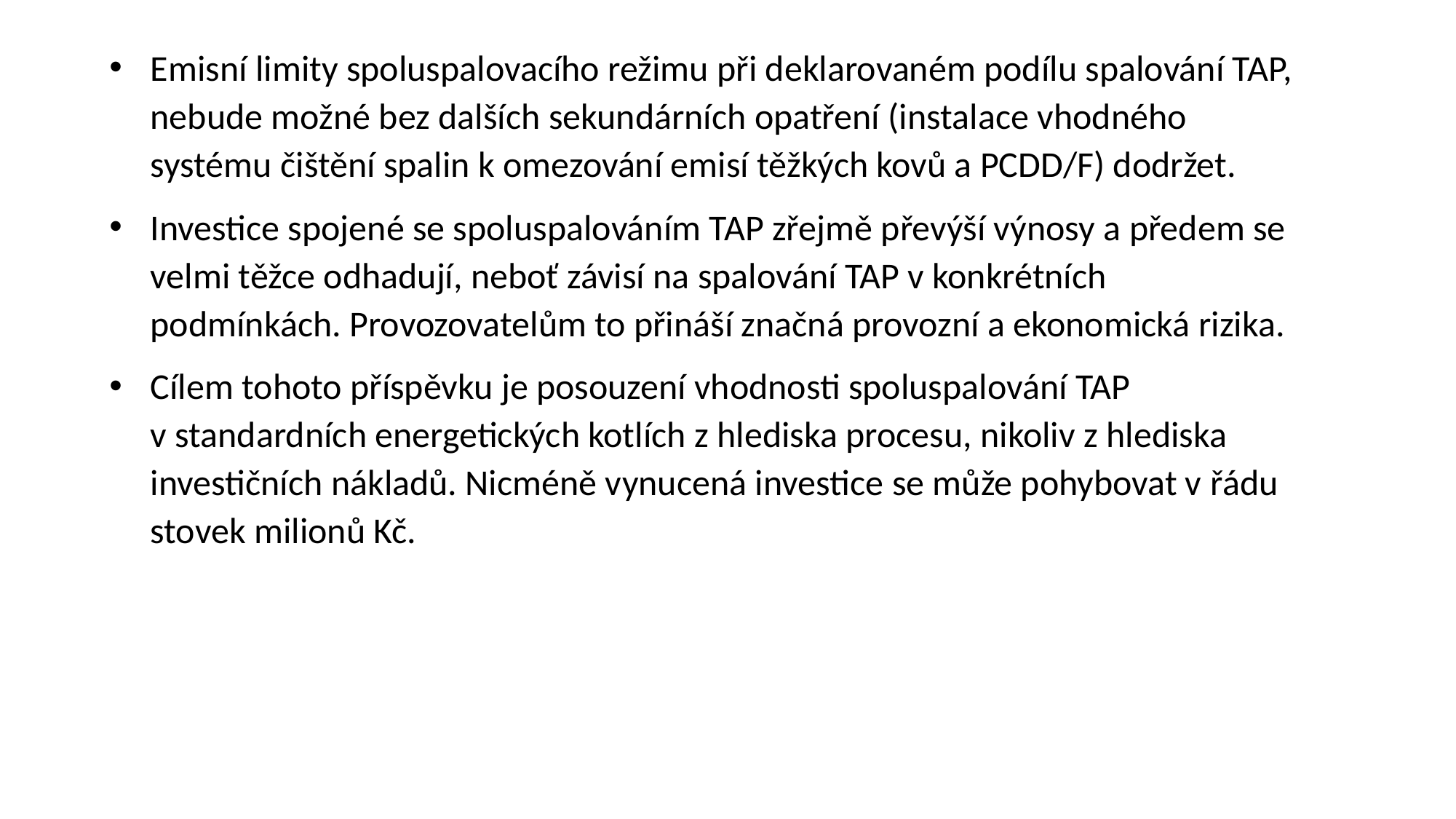

Emisní limity spoluspalovacího režimu při deklarovaném podílu spalování TAP, nebude možné bez dalších sekundárních opatření (instalace vhodného systému čištění spalin k omezování emisí těžkých kovů a PCDD/F) dodržet.
Investice spojené se spoluspalováním TAP zřejmě převýší výnosy a předem se velmi těžce odhadují, neboť závisí na spalování TAP v konkrétních podmínkách. Provozovatelům to přináší značná provozní a ekonomická rizika.
Cílem tohoto příspěvku je posouzení vhodnosti spoluspalování TAP v standardních energetických kotlích z hlediska procesu, nikoliv z hlediska investičních nákladů. Nicméně vynucená investice se může pohybovat v řádu stovek milionů Kč.